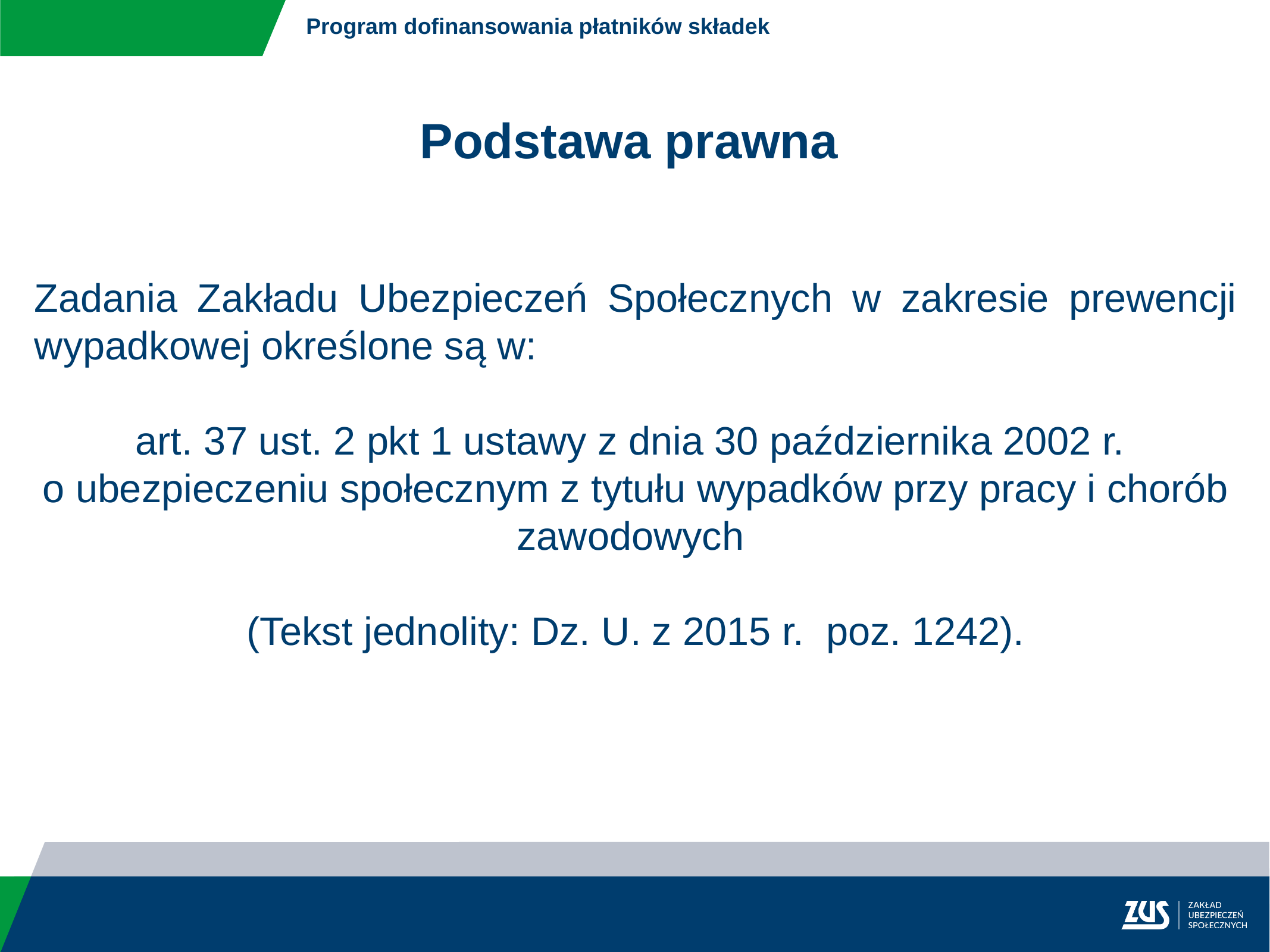

Program dofinansowania płatników składek
Podstawa prawna
Zadania Zakładu Ubezpieczeń Społecznych w zakresie prewencji wypadkowej określone są w:

art. 37 ust. 2 pkt 1 ustawy z dnia 30 października 2002 r.
o ubezpieczeniu społecznym z tytułu wypadków przy pracy i chorób zawodowych

(Tekst jednolity: Dz. U. z 2015 r.  poz. 1242).